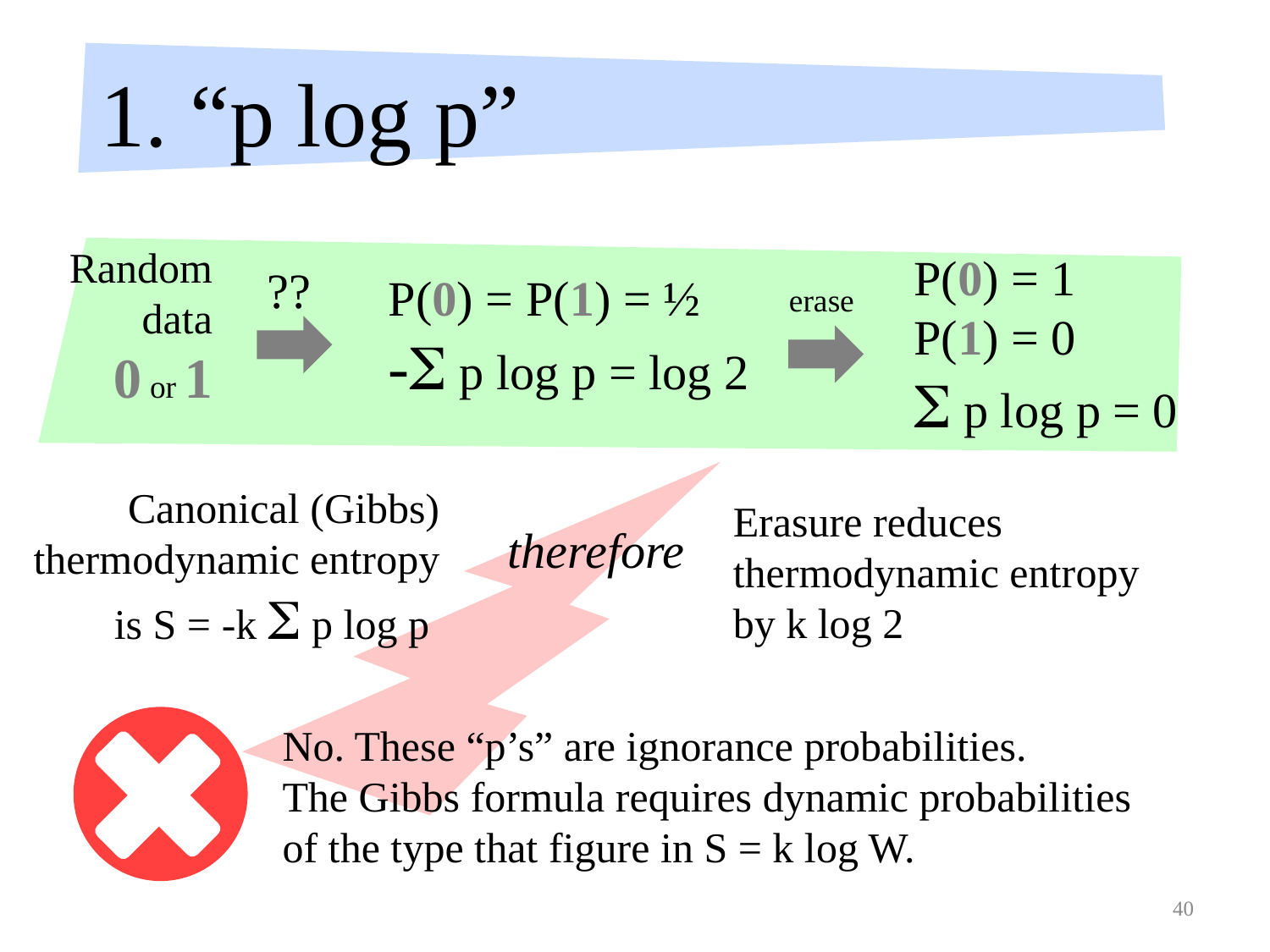

# 1. “p log p”
Random data
0 or 1

P(0) = 1
P(1) = 0
Σ p log p = 0
??
P(0) = P(1) = ½
-Σ p log p = log 2
erase

No. These “p’s” are ignorance probabilities.
The Gibbs formula requires dynamic probabilities of the type that figure in S = k log W.
Canonical (Gibbs) thermodynamic entropy is S = -k Σ p log p
Erasure reduces thermodynamic entropy by k log 2
therefore
40